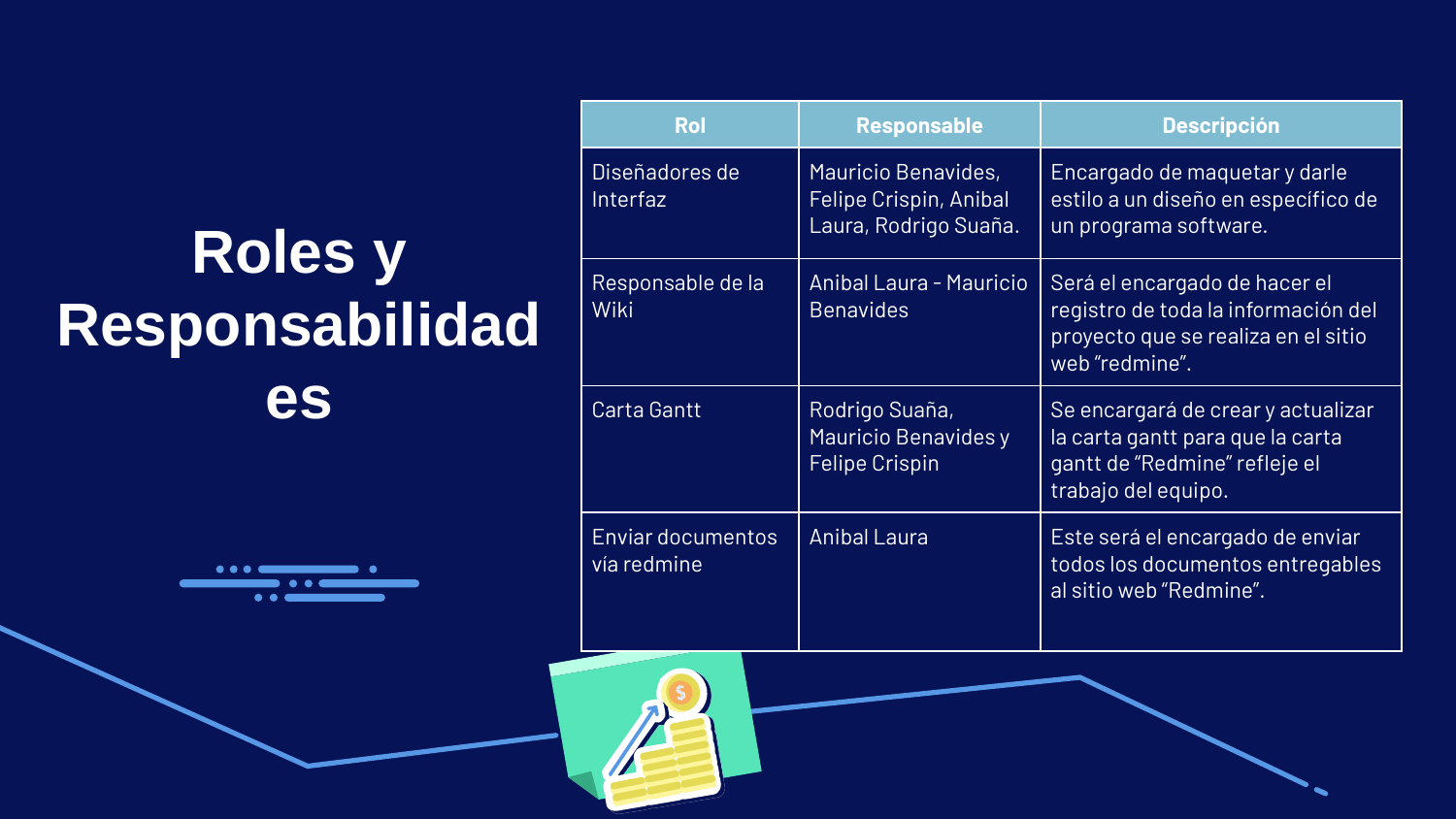

| Rol | Responsable | Descripción |
| --- | --- | --- |
| Diseñadores de Interfaz | Mauricio Benavides, Felipe Crispin, Anibal Laura, Rodrigo Suaña. | Encargado de maquetar y darle estilo a un diseño en específico de un programa software. |
| Responsable de la Wiki | Anibal Laura - Mauricio Benavides | Será el encargado de hacer el registro de toda la información del proyecto que se realiza en el sitio web “redmine”. |
| Carta Gantt | Rodrigo Suaña, Mauricio Benavides y Felipe Crispin | Se encargará de crear y actualizar la carta gantt para que la carta gantt de “Redmine” refleje el trabajo del equipo. |
| Enviar documentos vía redmine | Anibal Laura | Este será el encargado de enviar todos los documentos entregables al sitio web “Redmine”. |
Roles y Responsabilidades